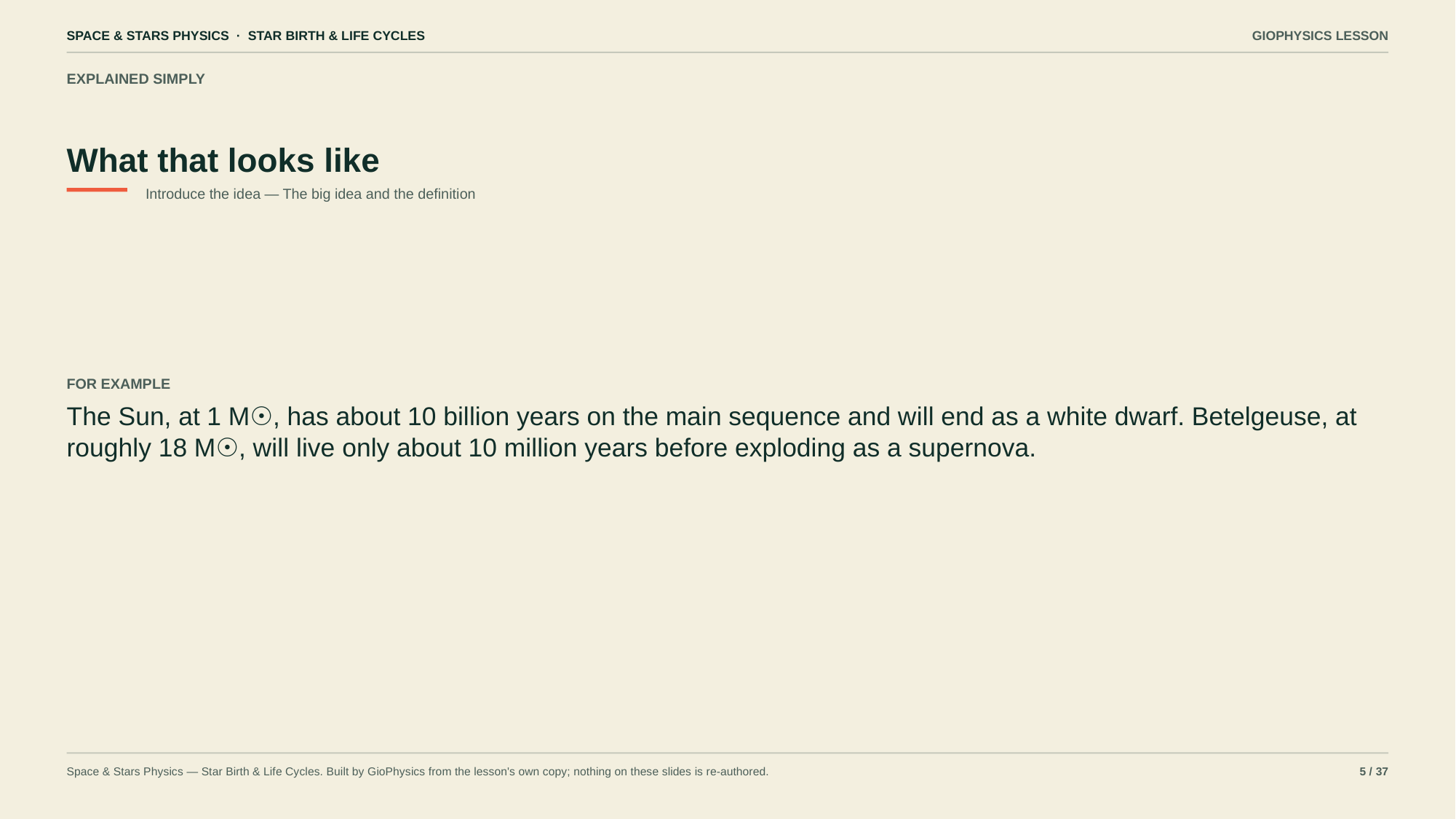

SPACE & STARS PHYSICS  ·  STAR BIRTH & LIFE CYCLES
GIOPHYSICS LESSON

EXPLAINED SIMPLY
What that looks like
Introduce the idea — The big idea and the definition

FOR EXAMPLE
The Sun, at 1 M☉, has about 10 billion years on the main sequence and will end as a white dwarf. Betelgeuse, at roughly 18 M☉, will live only about 10 million years before exploding as a supernova.

Space & Stars Physics — Star Birth & Life Cycles. Built by GioPhysics from the lesson's own copy; nothing on these slides is re-authored.
5 / 37